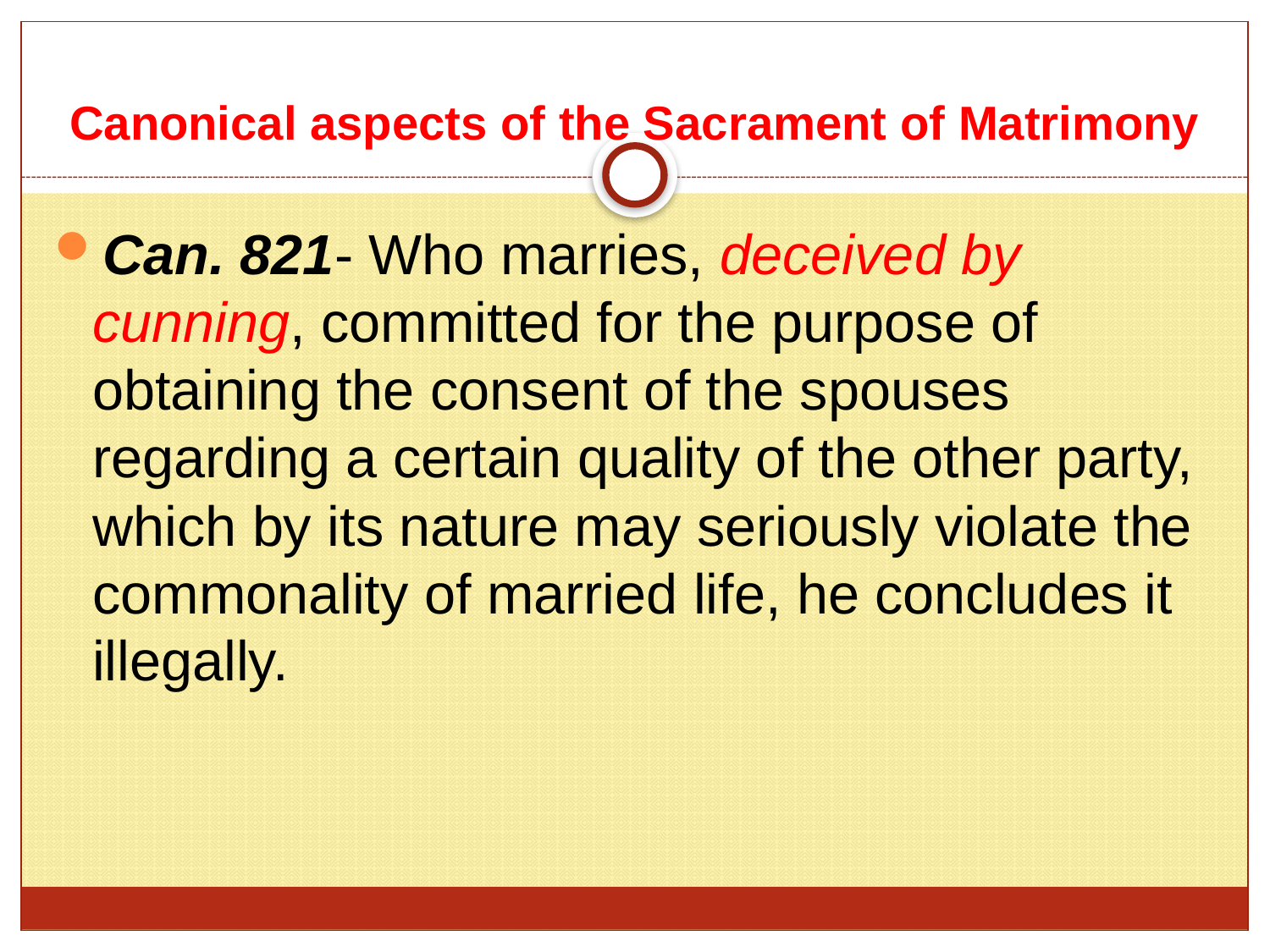

# Canonical aspects of the Sacrament of Matrimony
Can. 821- Who marries, deceived by cunning, committed for the purpose of obtaining the consent of the spouses regarding a certain quality of the other party, which by its nature may seriously violate the commonality of married life, he concludes it illegally.